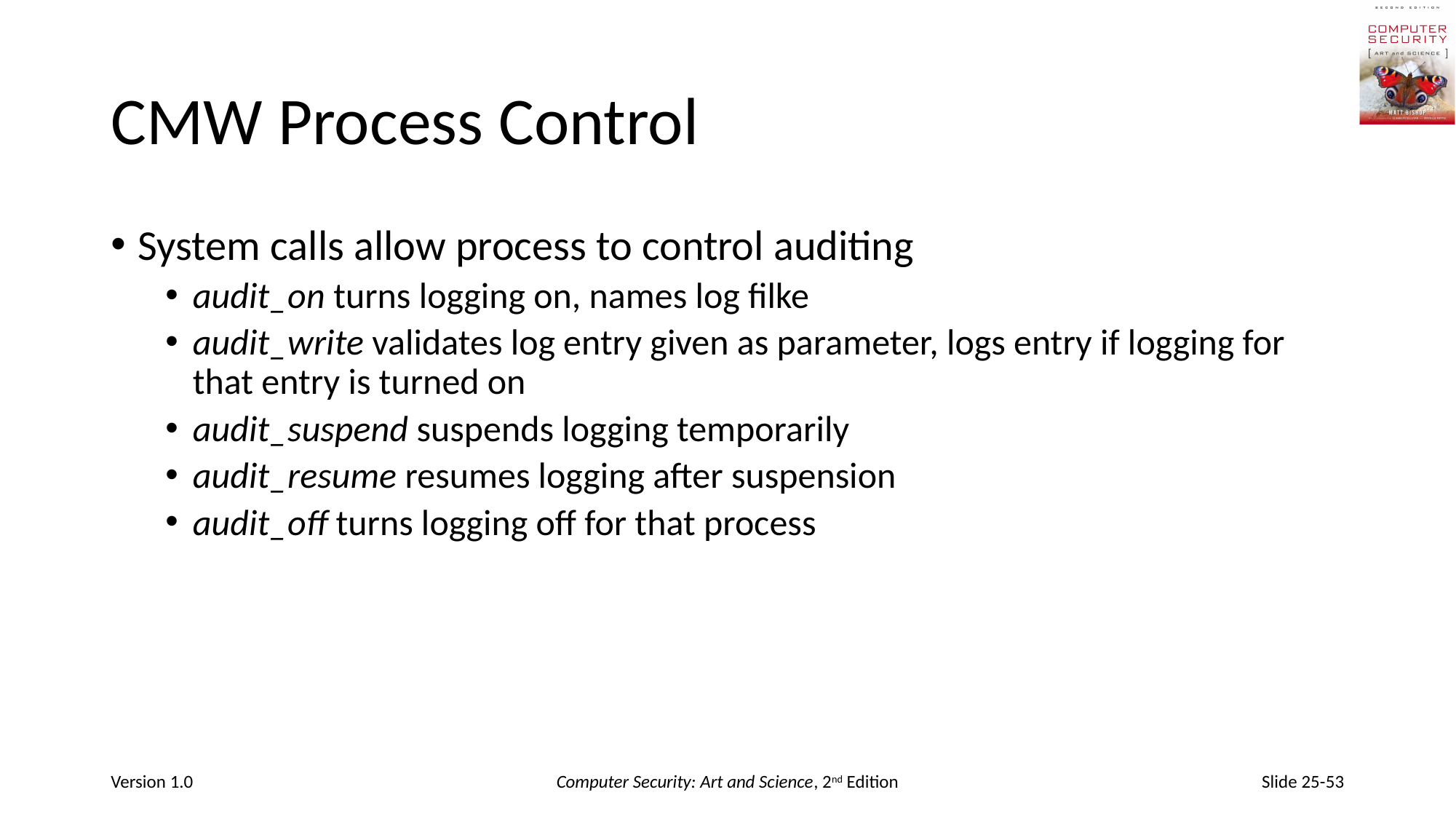

# CMW Process Control
System calls allow process to control auditing
audit_on turns logging on, names log filke
audit_write validates log entry given as parameter, logs entry if logging for that entry is turned on
audit_suspend suspends logging temporarily
audit_resume resumes logging after suspension
audit_off turns logging off for that process
Version 1.0
Computer Security: Art and Science, 2nd Edition
Slide 25-53